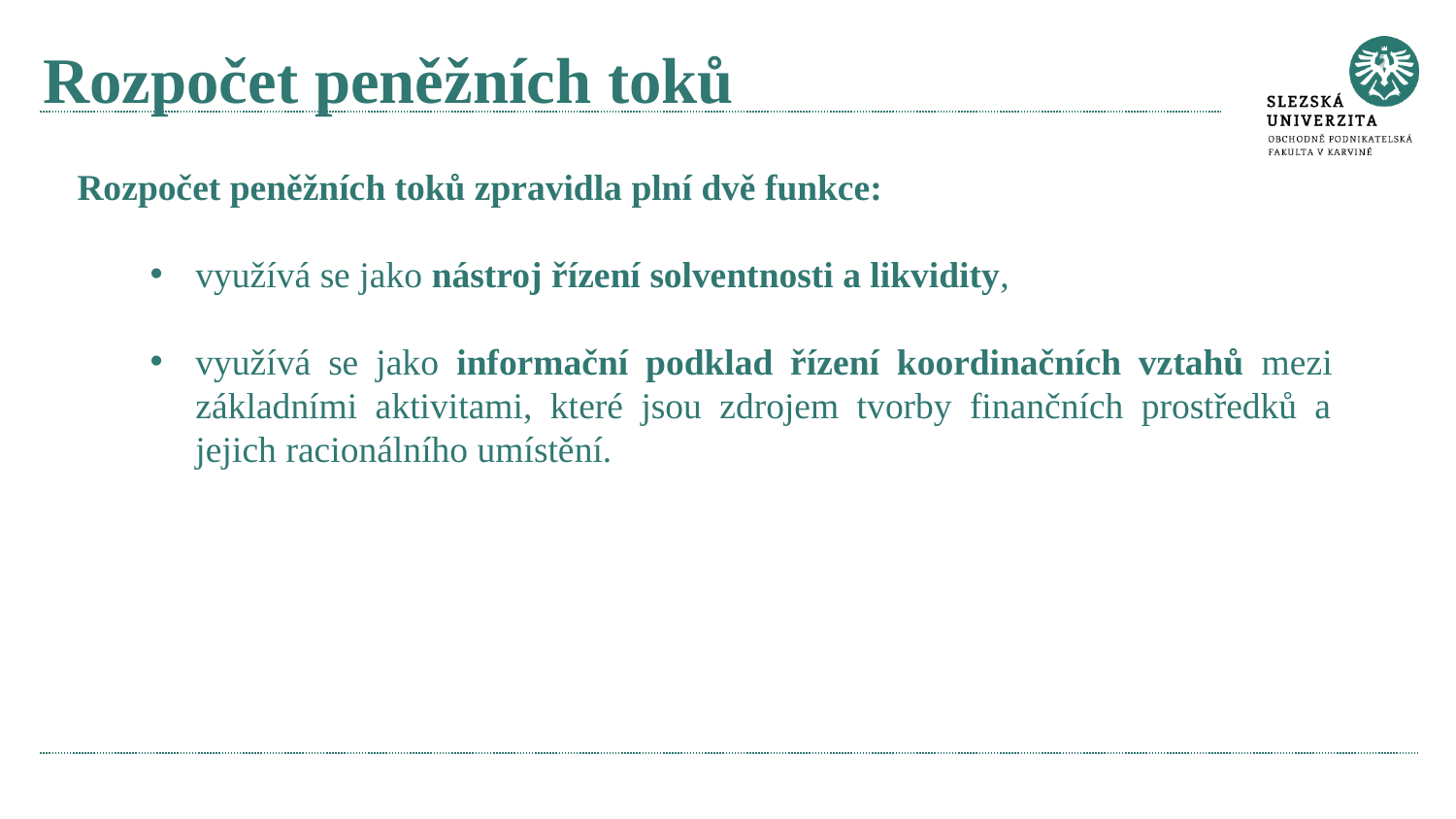

# Rozpočet peněžních toků

Rozpočet peněžních toků zpravidla plní dvě funkce:

využívá se jako nástroj řízení solventnosti a likvidity,

využívá se jako informační podklad řízení koordinačních vztahů mezi základními aktivitami, které jsou zdrojem tvorby finančních prostředků a jejich racionálního umístění.